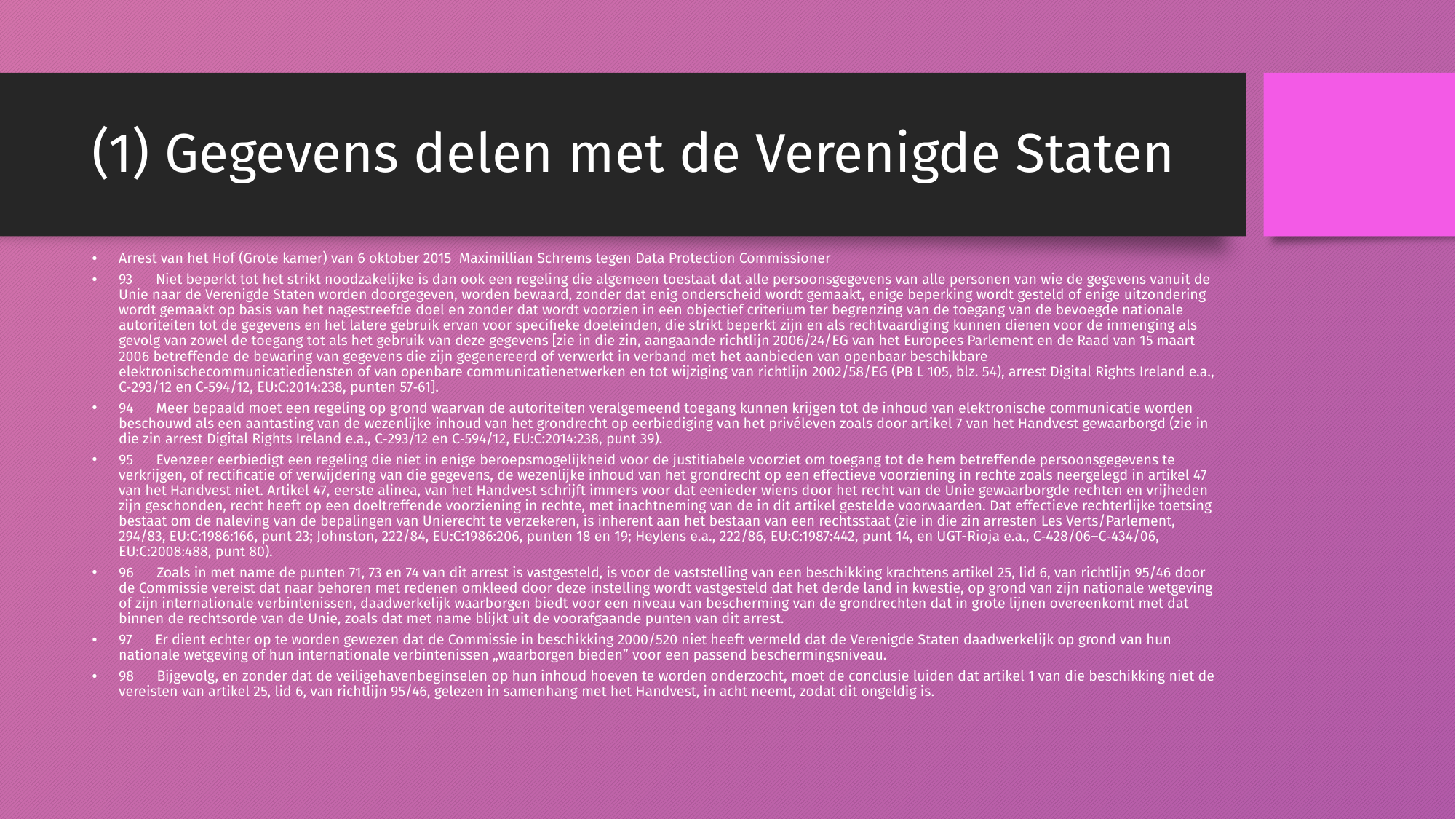

# (1) Gegevens delen met de Verenigde Staten
Arrest van het Hof (Grote kamer) van 6 oktober 2015  Maximillian Schrems tegen Data Protection Commissioner
93      Niet beperkt tot het strikt noodzakelijke is dan ook een regeling die algemeen toestaat dat alle persoonsgegevens van alle personen van wie de gegevens vanuit de Unie naar de Verenigde Staten worden doorgegeven, worden bewaard, zonder dat enig onderscheid wordt gemaakt, enige beperking wordt gesteld of enige uitzondering wordt gemaakt op basis van het nagestreefde doel en zonder dat wordt voorzien in een objectief criterium ter begrenzing van de toegang van de bevoegde nationale autoriteiten tot de gegevens en het latere gebruik ervan voor specifieke doeleinden, die strikt beperkt zijn en als rechtvaardiging kunnen dienen voor de inmenging als gevolg van zowel de toegang tot als het gebruik van deze gegevens [zie in die zin, aangaande richtlijn 2006/24/EG van het Europees Parlement en de Raad van 15 maart 2006 betreffende de bewaring van gegevens die zijn gegenereerd of verwerkt in verband met het aanbieden van openbaar beschikbare elektronischecommunicatiediensten of van openbare communicatienetwerken en tot wijziging van richtlijn 2002/58/EG (PB L 105, blz. 54), arrest Digital Rights Ireland e.a., C‑293/12 en C‑594/12, EU:C:2014:238, punten 57‑61].
94      Meer bepaald moet een regeling op grond waarvan de autoriteiten veralgemeend toegang kunnen krijgen tot de inhoud van elektronische communicatie worden beschouwd als een aantasting van de wezenlijke inhoud van het grondrecht op eerbiediging van het privéleven zoals door artikel 7 van het Handvest gewaarborgd (zie in die zin arrest Digital Rights Ireland e.a., C‑293/12 en C‑594/12, EU:C:2014:238, punt 39).
95      Evenzeer eerbiedigt een regeling die niet in enige beroepsmogelijkheid voor de justitiabele voorziet om toegang tot de hem betreffende persoonsgegevens te verkrijgen, of rectificatie of verwijdering van die gegevens, de wezenlijke inhoud van het grondrecht op een effectieve voorziening in rechte zoals neergelegd in artikel 47 van het Handvest niet. Artikel 47, eerste alinea, van het Handvest schrijft immers voor dat eenieder wiens door het recht van de Unie gewaarborgde rechten en vrijheden zijn geschonden, recht heeft op een doeltreffende voorziening in rechte, met inachtneming van de in dit artikel gestelde voorwaarden. Dat effectieve rechterlijke toetsing bestaat om de naleving van de bepalingen van Unierecht te verzekeren, is inherent aan het bestaan van een rechtsstaat (zie in die zin arresten Les Verts/Parlement, 294/83, EU:C:1986:166, punt 23; Johnston, 222/84, EU:C:1986:206, punten 18 en 19; Heylens e.a., 222/86, EU:C:1987:442, punt 14, en UGT-Rioja e.a., C‑428/06–C‑434/06, EU:C:2008:488, punt 80).
96      Zoals in met name de punten 71, 73 en 74 van dit arrest is vastgesteld, is voor de vaststelling van een beschikking krachtens artikel 25, lid 6, van richtlijn 95/46 door de Commissie vereist dat naar behoren met redenen omkleed door deze instelling wordt vastgesteld dat het derde land in kwestie, op grond van zijn nationale wetgeving of zijn internationale verbintenissen, daadwerkelijk waarborgen biedt voor een niveau van bescherming van de grondrechten dat in grote lijnen overeenkomt met dat binnen de rechtsorde van de Unie, zoals dat met name blijkt uit de voorafgaande punten van dit arrest.
97      Er dient echter op te worden gewezen dat de Commissie in beschikking 2000/520 niet heeft vermeld dat de Verenigde Staten daadwerkelijk op grond van hun nationale wetgeving of hun internationale verbintenissen „waarborgen bieden” voor een passend beschermingsniveau.
98      Bijgevolg, en zonder dat de veiligehavenbeginselen op hun inhoud hoeven te worden onderzocht, moet de conclusie luiden dat artikel 1 van die beschikking niet de vereisten van artikel 25, lid 6, van richtlijn 95/46, gelezen in samenhang met het Handvest, in acht neemt, zodat dit ongeldig is.